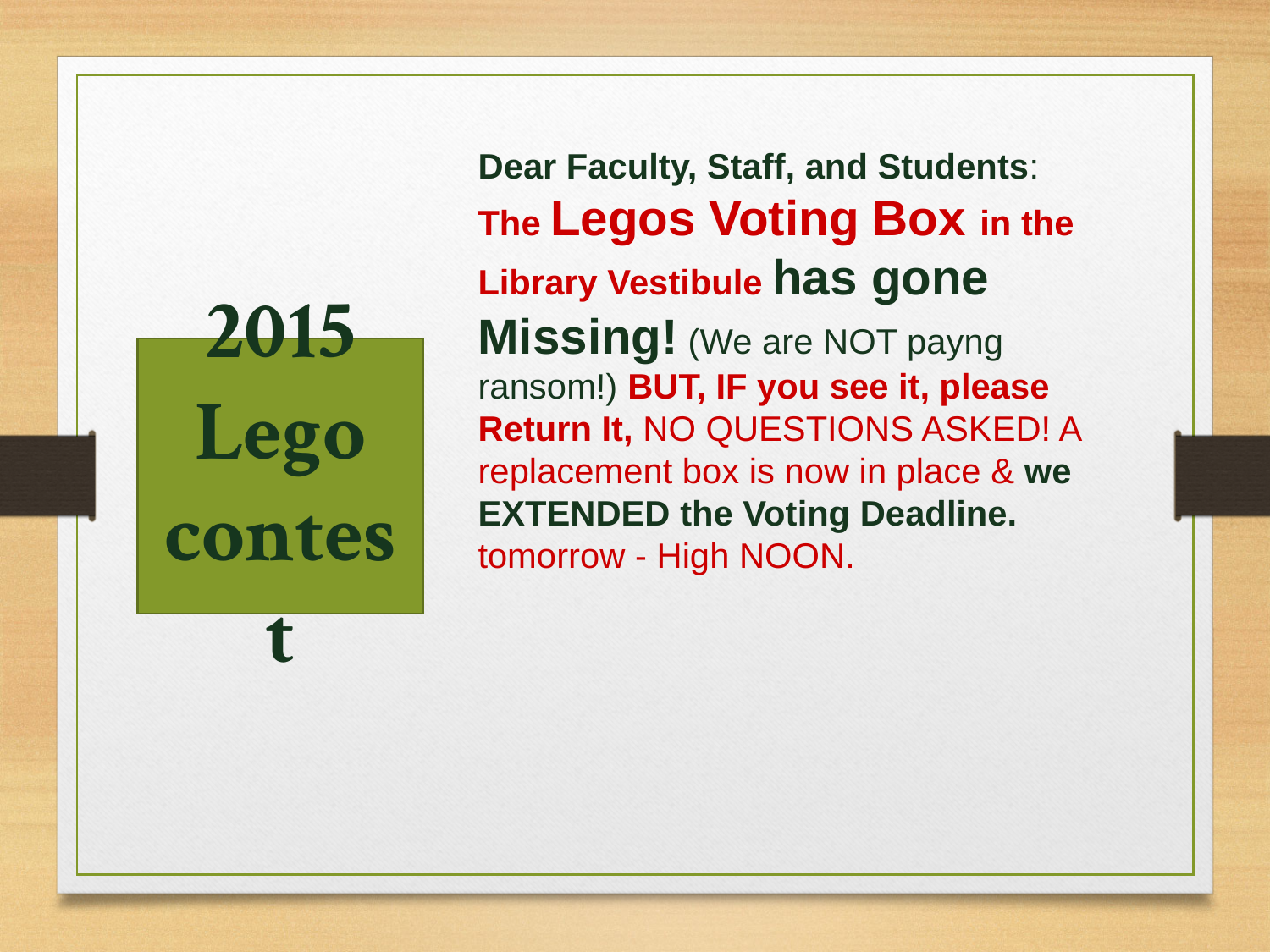

Dear Faculty, Staff, and Students:
The Legos Voting Box in the Library Vestibule has gone Missing! (We are NOT payng ransom!) BUT, IF you see it, please Return It, NO QUESTIONS ASKED! A replacement box is now in place & we  EXTENDED the Voting Deadline. tomorrow - High NOON.
2015
Lego contest